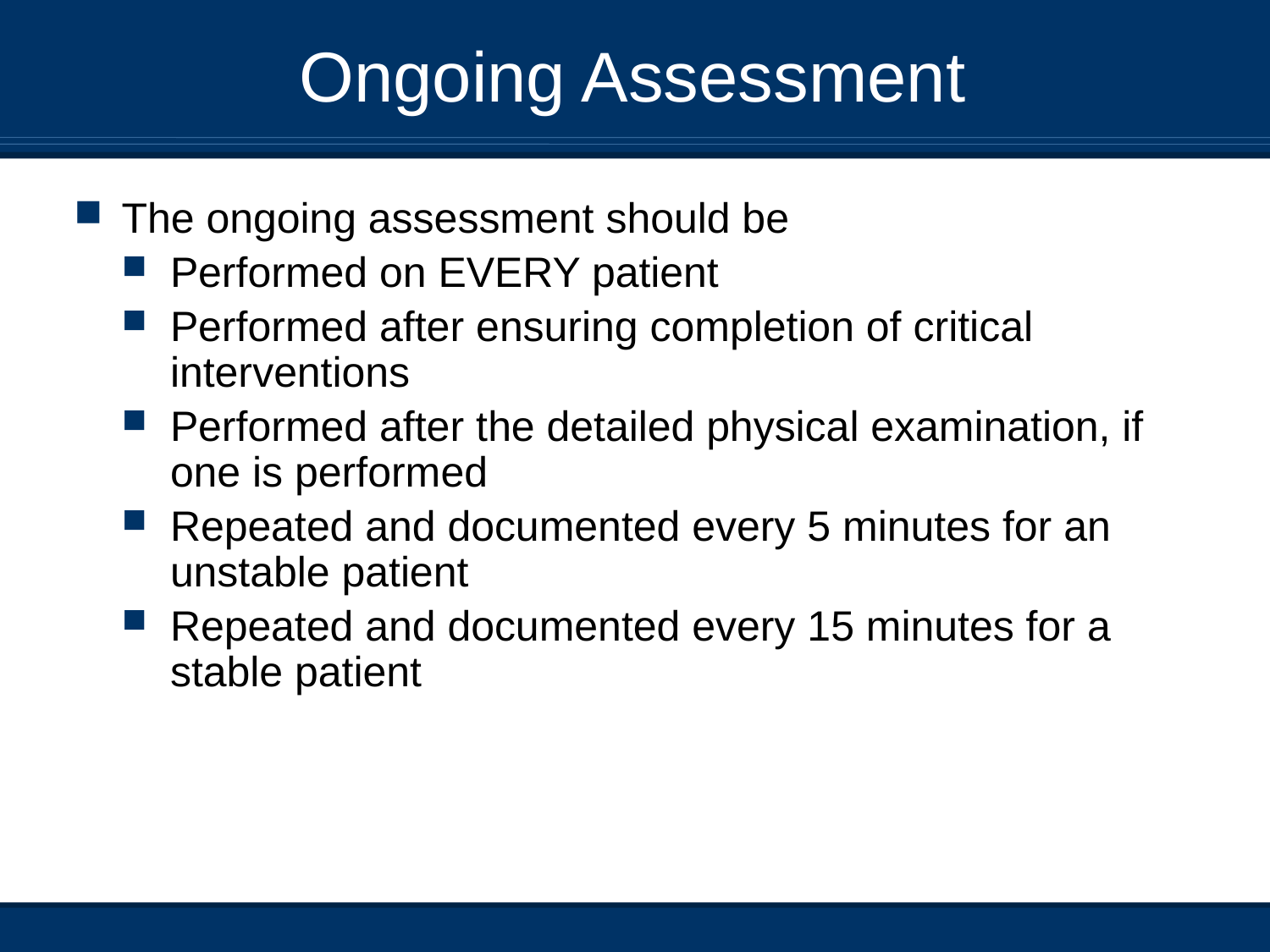

# Ongoing Assessment
The ongoing assessment should be
Performed on EVERY patient
Performed after ensuring completion of critical interventions
Performed after the detailed physical examination, if one is performed
Repeated and documented every 5 minutes for an unstable patient
Repeated and documented every 15 minutes for a stable patient